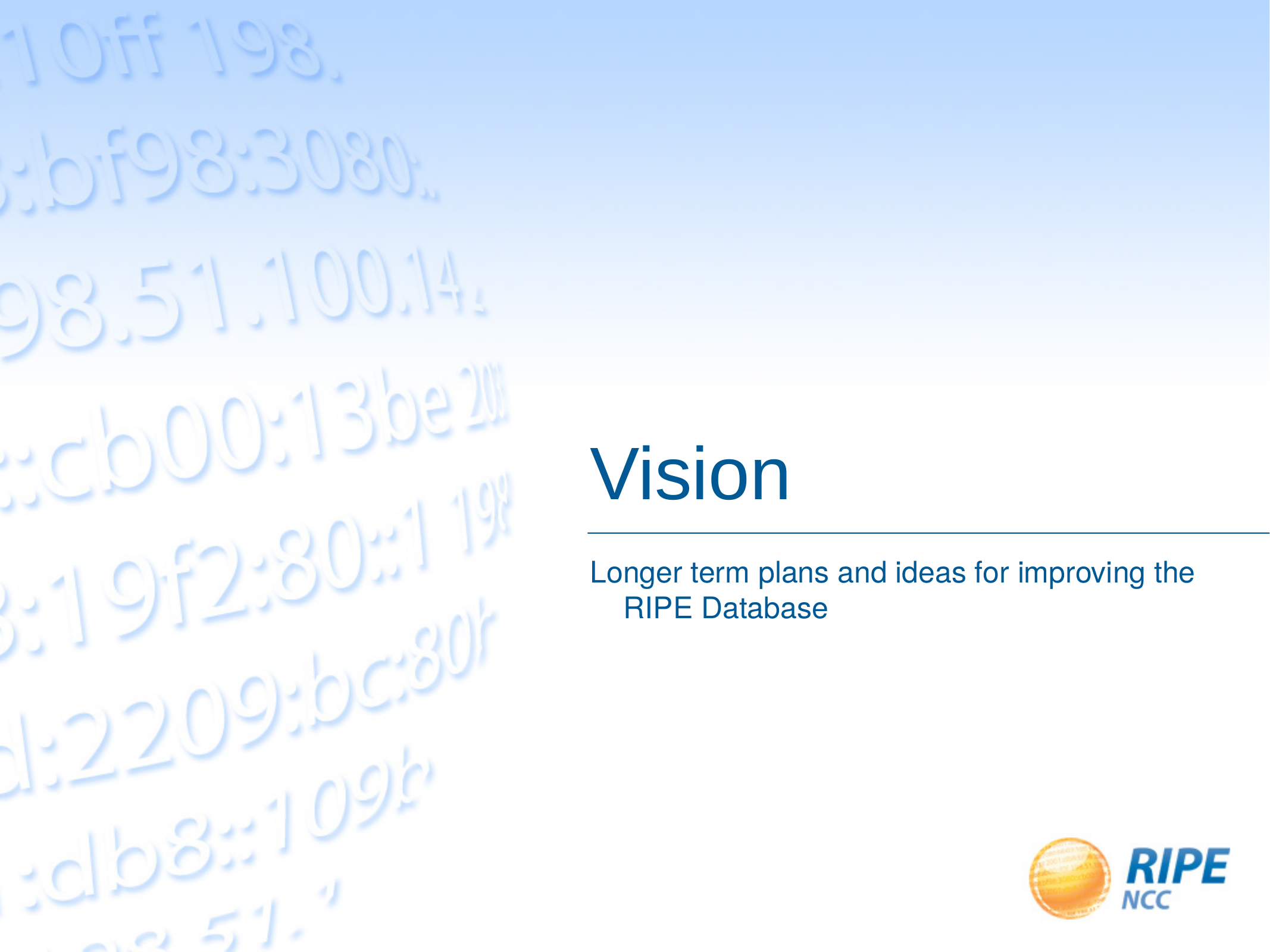

# Vision
Longer term plans and ideas for improving the RIPE Database